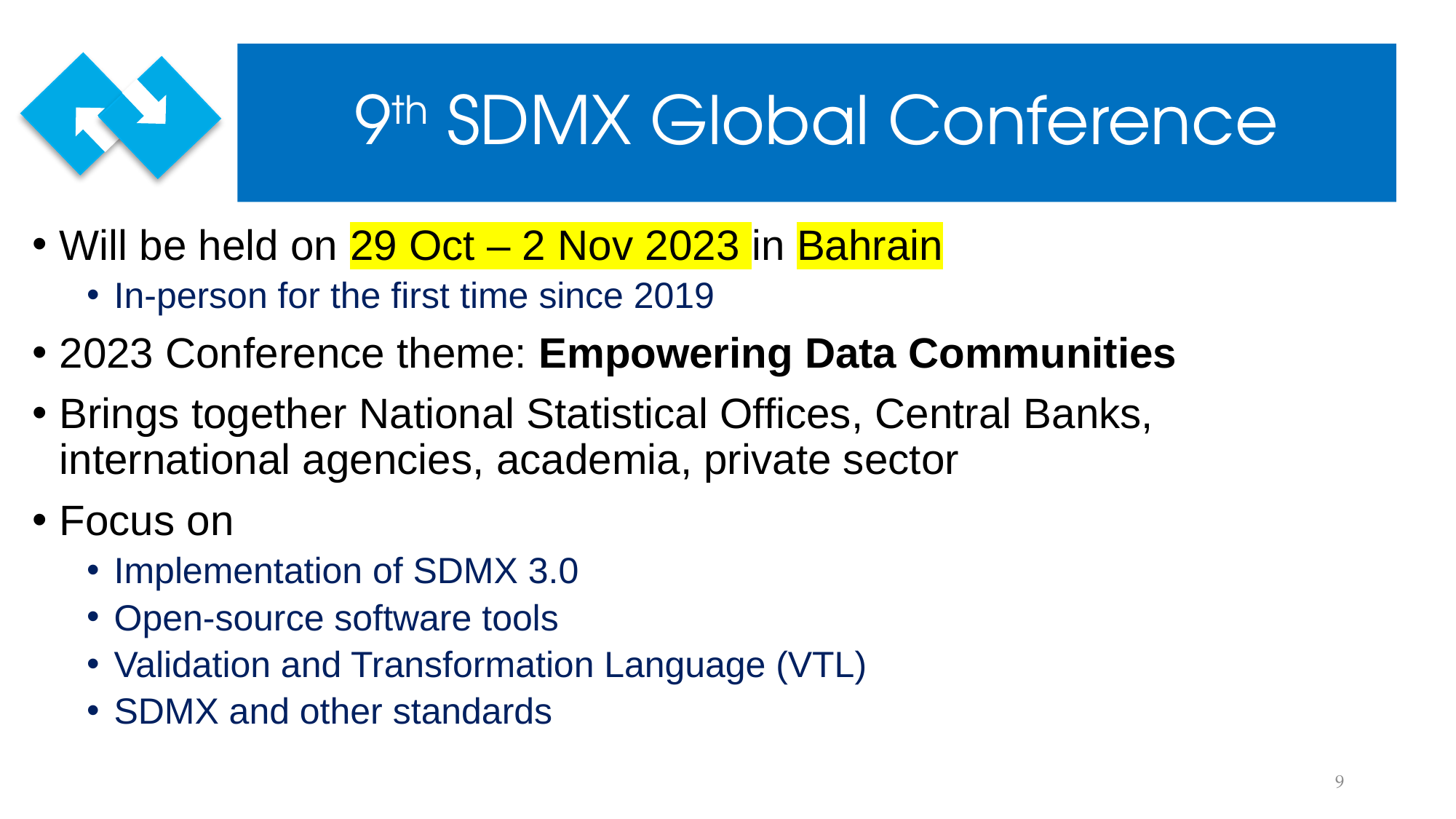

# 9th SDMX Global Conference
Will be held on 29 Oct – 2 Nov 2023 in Bahrain
In-person for the first time since 2019
2023 Conference theme: Empowering Data Communities
Brings together National Statistical Offices, Central Banks, international agencies, academia, private sector
Focus on
Implementation of SDMX 3.0
Open-source software tools
Validation and Transformation Language (VTL)
SDMX and other standards
9